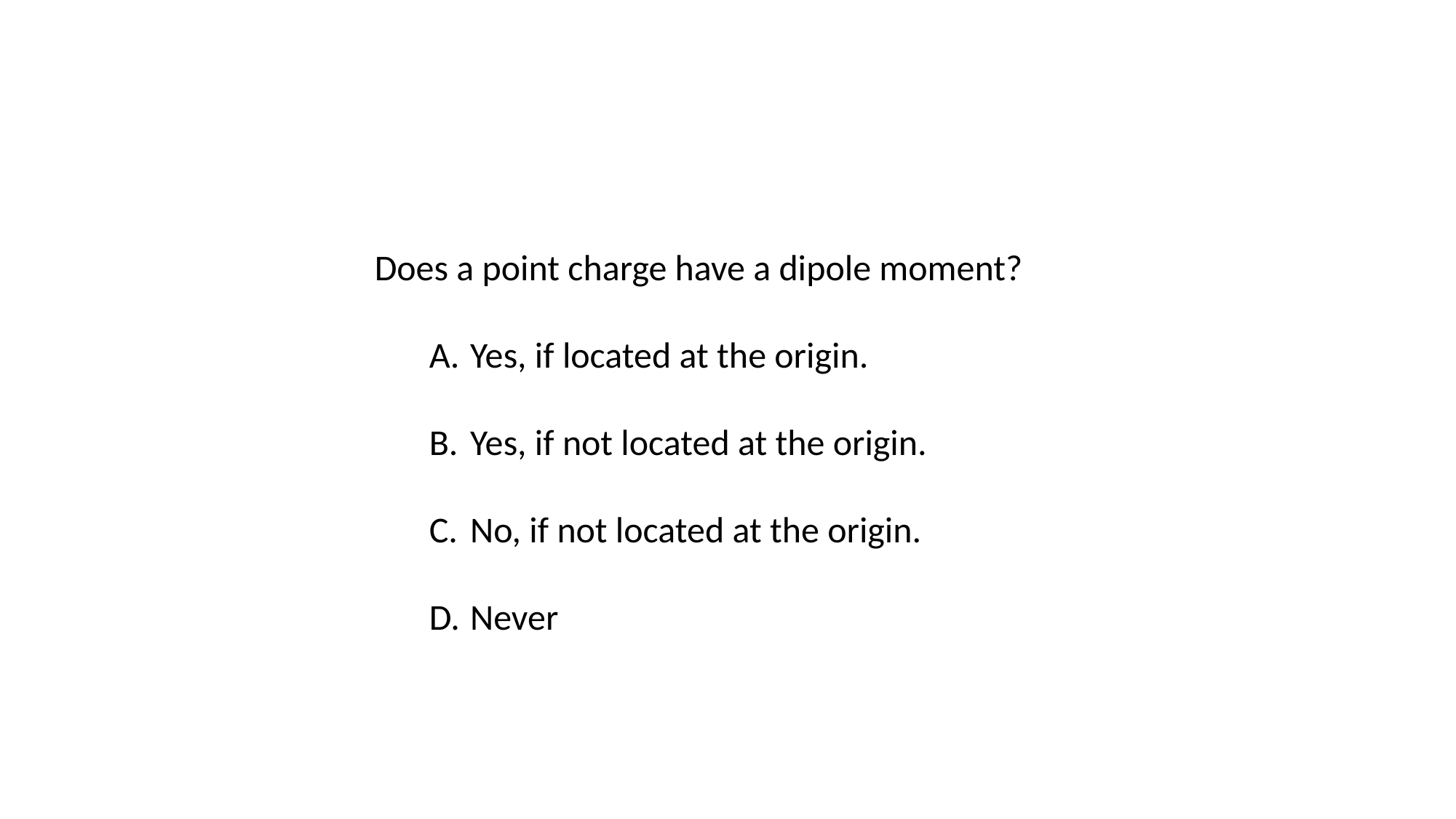

Does a point charge have a dipole moment?

Yes, if located at the origin.

Yes, if not located at the origin.

No, if not located at the origin.

Never